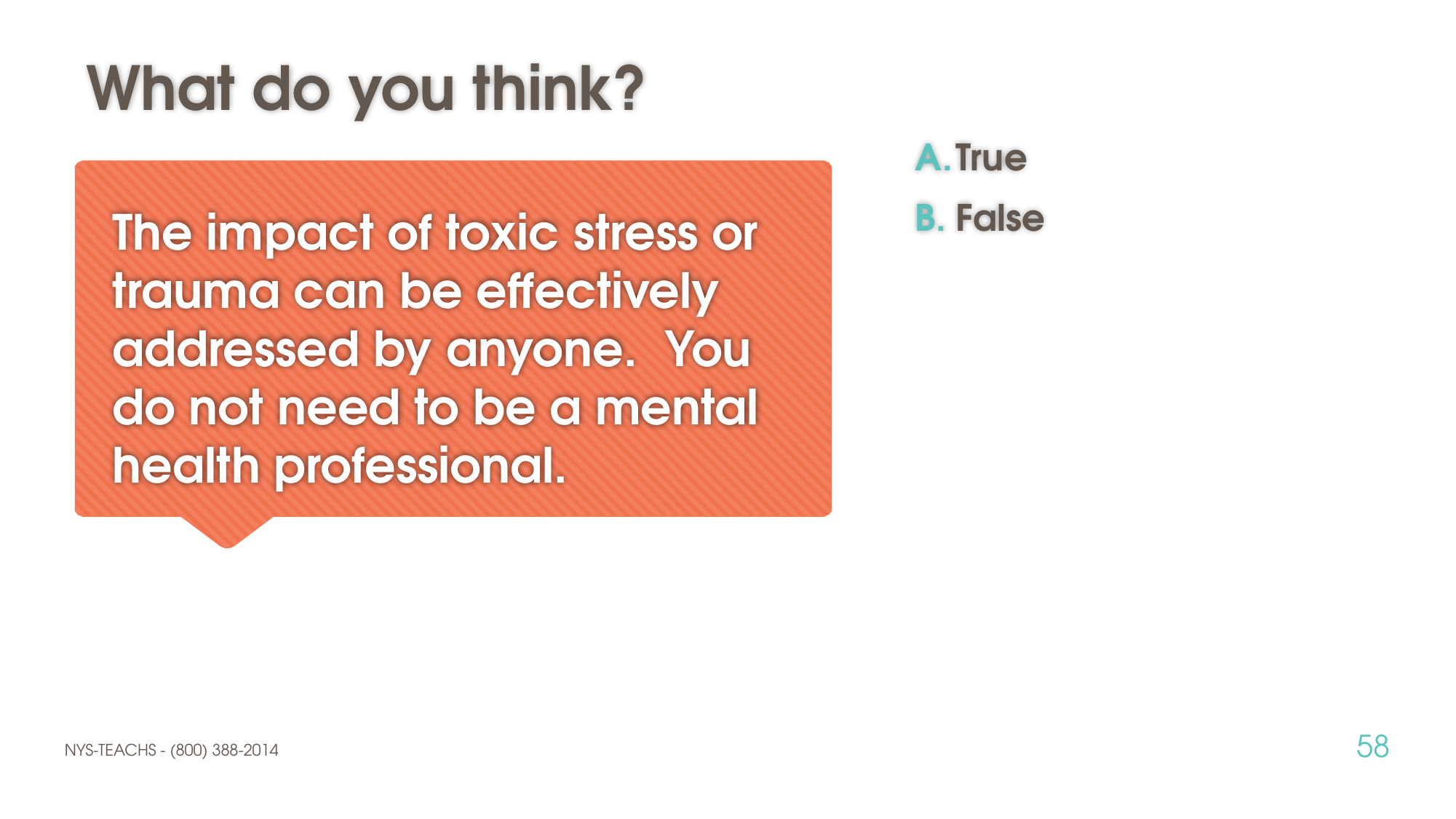

What do you think?
True
False
# The impact of toxic stress or trauma can be effectively addressed by anyone.  You do not need to be a mental health professional.
58
NYS-TEACHS - (800) 388-2014